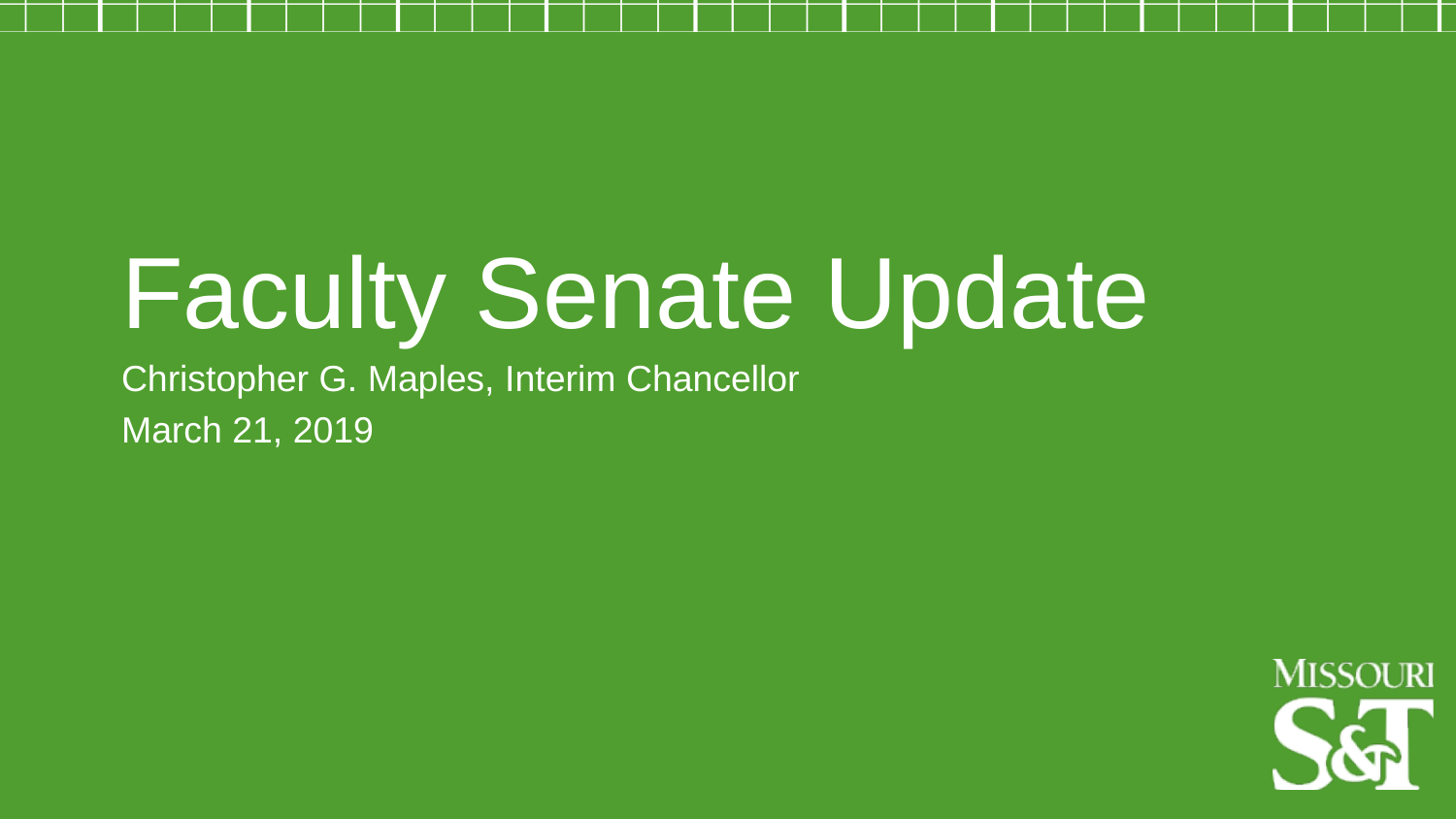

Faculty Senate Update
Christopher G. Maples, Interim Chancellor
March 21, 2019